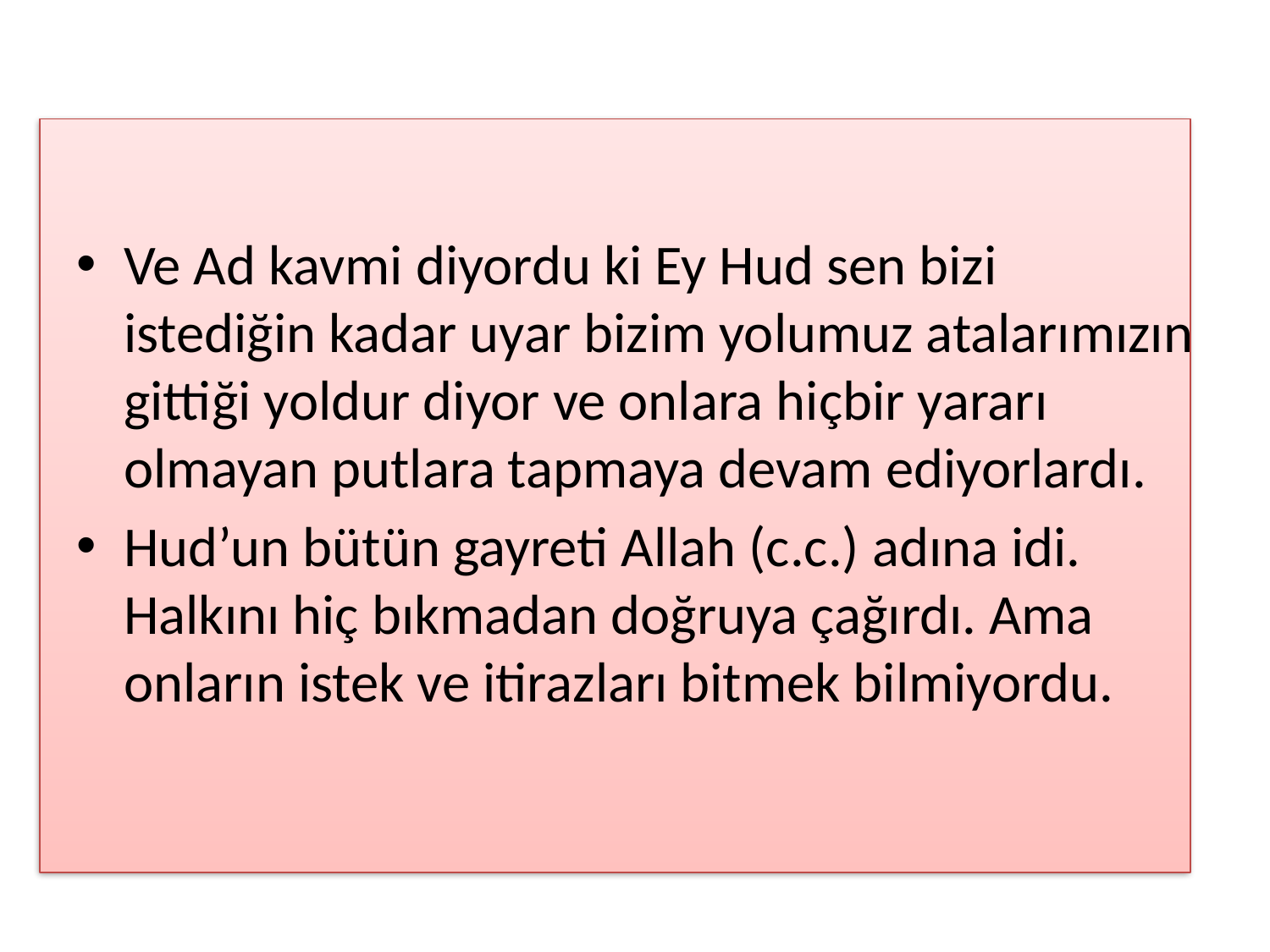

Ve Ad kavmi diyordu ki Ey Hud sen bizi istediğin kadar uyar bizim yolumuz atalarımızın gittiği yoldur diyor ve onlara hiçbir yararı olmayan putlara tapmaya devam ediyorlardı.
Hud’un bütün gayreti Allah (c.c.) adına idi. Halkını hiç bıkmadan doğruya çağırdı. Ama onların istek ve itirazları bitmek bilmiyordu.